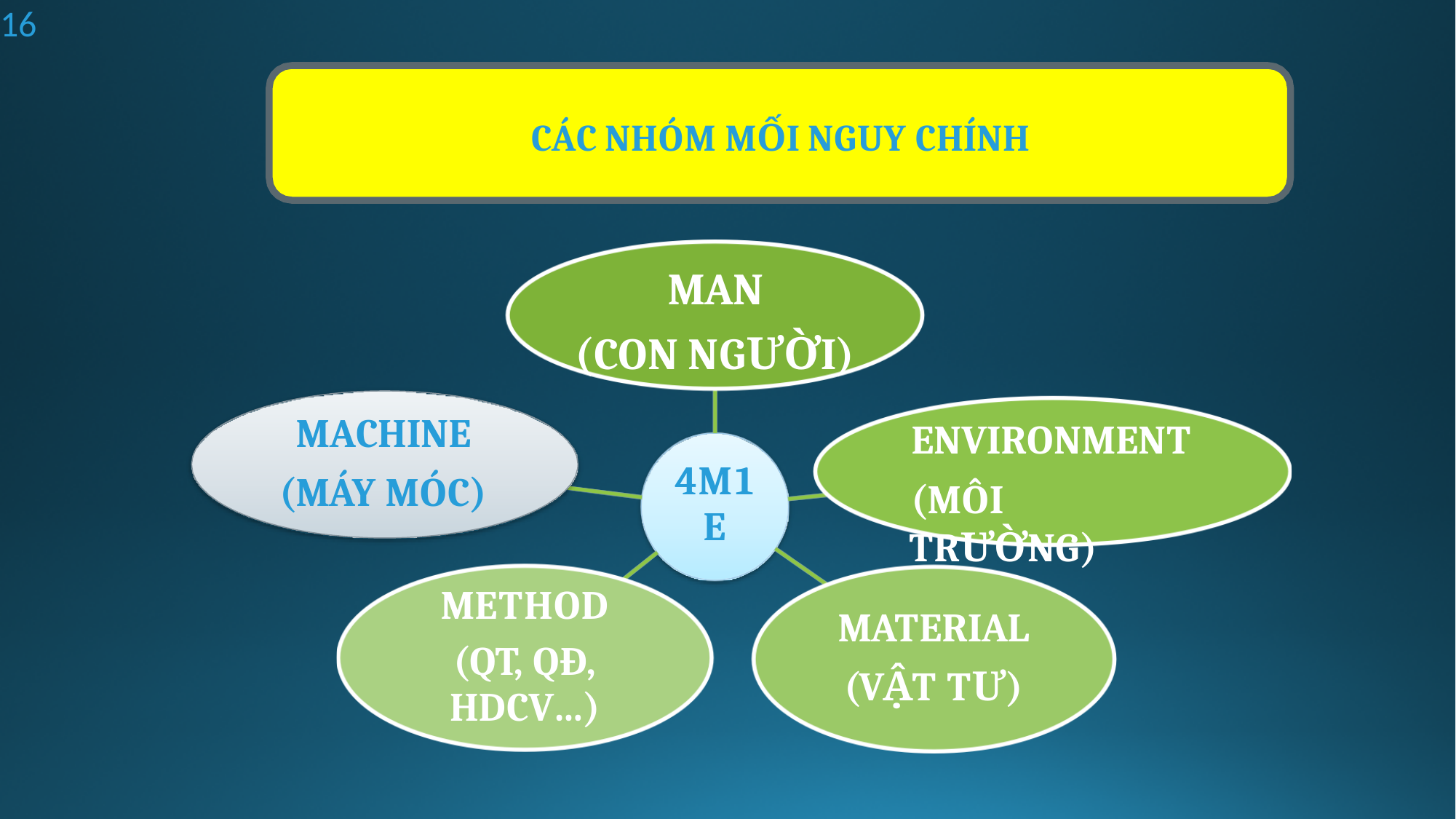

16

CÁC NHÓM MỐI NGUY CHÍNH

MAN
(CON NGƯỜI)

MACHINE  (MÁY MÓC)
ENVIRONMENT
(MÔI TRƯỜNG)

4M1
E
METHOD
(QT, QĐ,
HDCV…)
MATERIAL
(VẬT TƯ)